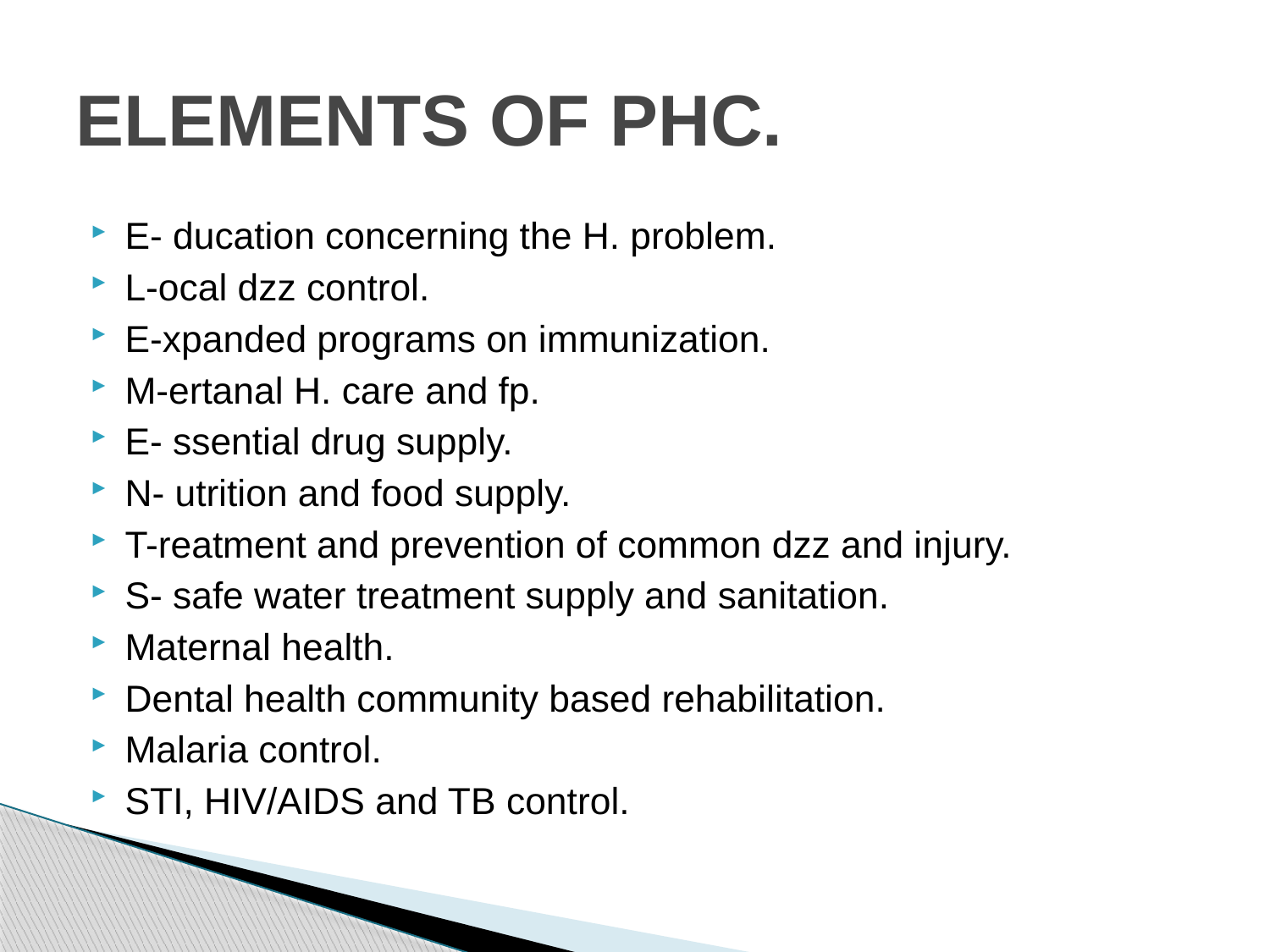

# ELEMENTS OF PHC.
E- ducation concerning the H. problem.
L-ocal dzz control.
E-xpanded programs on immunization.
M-ertanal H. care and fp.
E- ssential drug supply.
N- utrition and food supply.
T-reatment and prevention of common dzz and injury.
S- safe water treatment supply and sanitation.
Maternal health.
Dental health community based rehabilitation.
Malaria control.
STI, HIV/AIDS and TB control.